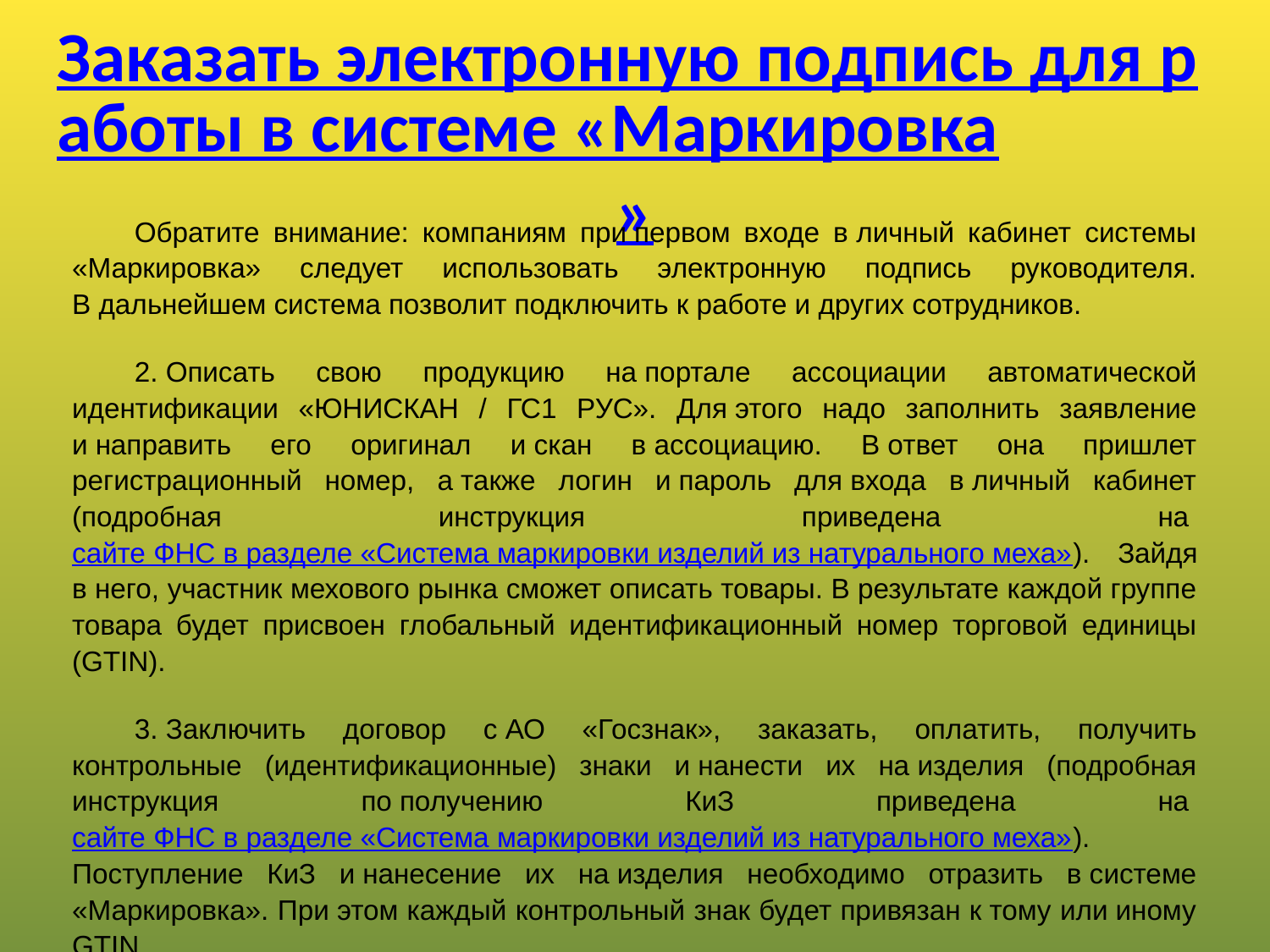

# Заказать электронную подпись для работы в системе «Маркировка»
Обратите внимание: компаниям при первом входе в личный кабинет системы «Маркировка» следует использовать электронную подпись руководителя. В дальнейшем система позволит подключить к работе и других сотрудников.
2. Описать свою продукцию на портале ассоциации автоматической идентификации «ЮНИСКАН / ГС1 РУС». Для этого надо заполнить заявление и направить его оригинал и скан в ассоциацию. В ответ она пришлет регистрационный номер, а также логин и пароль для входа в личный кабинет (подробная инструкция приведена на сайте ФНС в разделе «Система маркировки изделий из натурального меха»). Зайдя в него, участник мехового рынка сможет описать товары. В результате каждой группе товара будет присвоен глобальный идентификационный номер торговой единицы (GTIN).
3. Заключить договор с АО «Госзнак», заказать, оплатить, получить контрольные (идентификационные) знаки и нанести их на изделия (подробная инструкция по получению КиЗ приведена на сайте ФНС в разделе «Система маркировки изделий из натурального меха»). Поступление КиЗ и нанесение их на изделия необходимо отразить в системе «Маркировка». При этом каждый контрольный знак будет привязан к тому или иному GTIN.